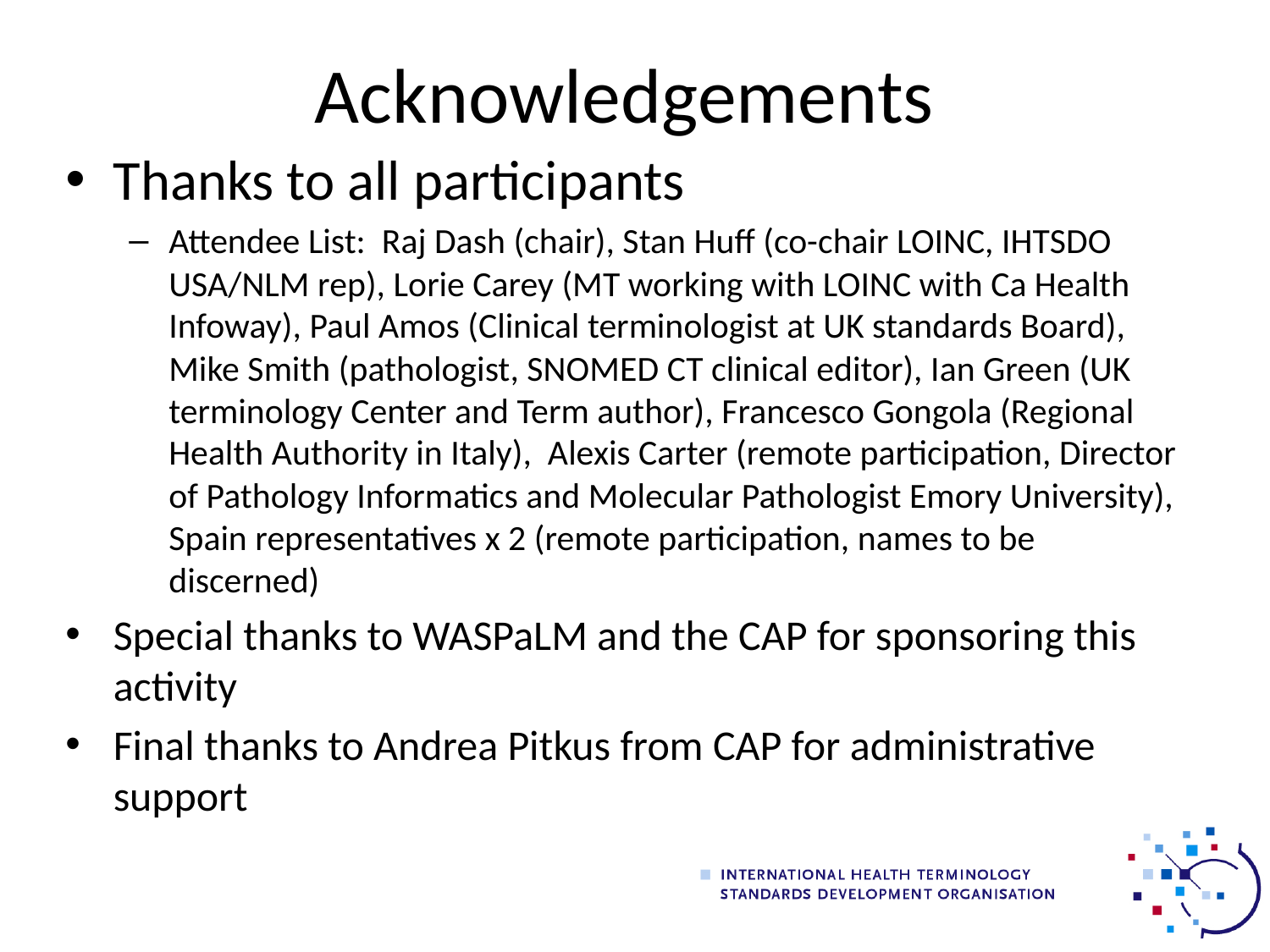

# Acknowledgements
Thanks to all participants
Attendee List:  Raj Dash (chair), Stan Huff (co-chair LOINC, IHTSDO USA/NLM rep), Lorie Carey (MT working with LOINC with Ca Health Infoway), Paul Amos (Clinical terminologist at UK standards Board), Mike Smith (pathologist, SNOMED CT clinical editor), Ian Green (UK terminology Center and Term author), Francesco Gongola (Regional Health Authority in Italy),  Alexis Carter (remote participation, Director of Pathology Informatics and Molecular Pathologist Emory University), Spain representatives x 2 (remote participation, names to be discerned)
Special thanks to WASPaLM and the CAP for sponsoring this activity
Final thanks to Andrea Pitkus from CAP for administrative support